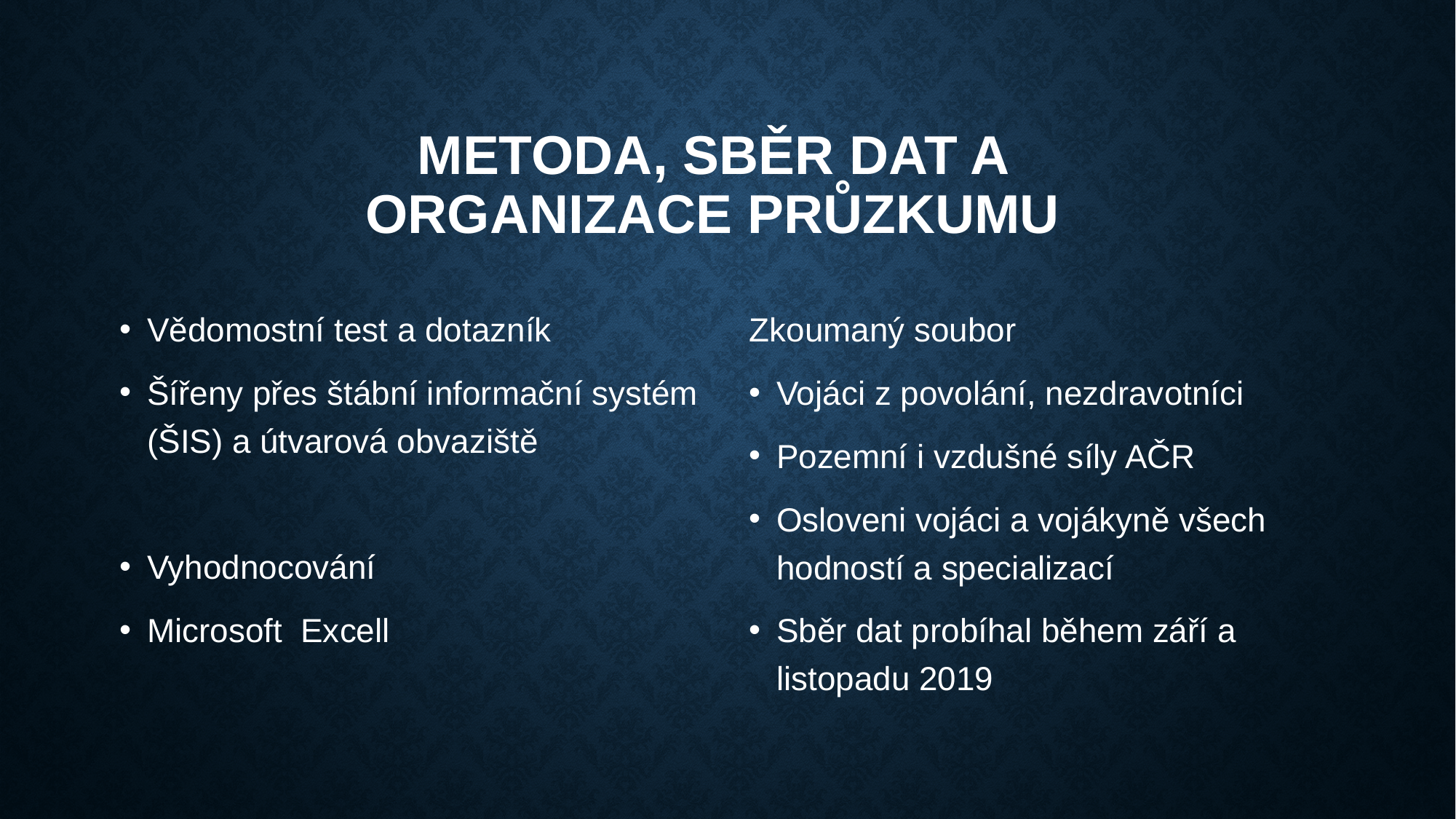

# Metoda, sběr dat a organizace průzkumu
Zkoumaný soubor
Vojáci z povolání, nezdravotníci
Pozemní i vzdušné síly AČR
Osloveni vojáci a vojákyně všech hodností a specializací
Sběr dat probíhal během září a listopadu 2019

Vědomostní test a dotazník
Šířeny přes štábní informační systém (ŠIS) a útvarová obvaziště

Vyhodnocování
Microsoft  Excell